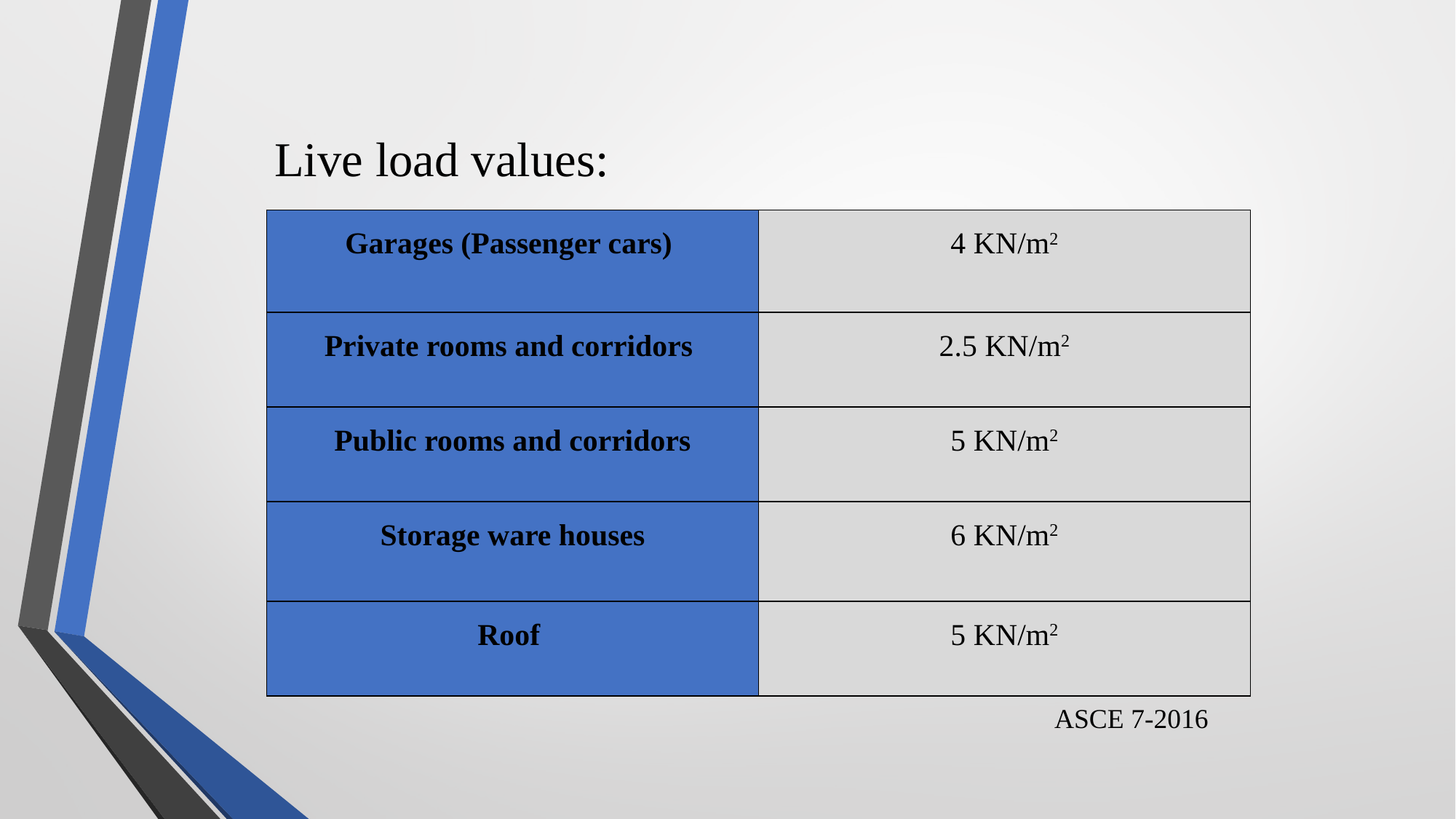

# Live load values:
| Garages (Passenger cars) | 4 KN/m2 |
| --- | --- |
| Private rooms and corridors | 2.5 KN/m2 |
| Public rooms and corridors | 5 KN/m2 |
| Storage ware houses | 6 KN/m2 |
| Roof | 5 KN/m2 |
ASCE 7-2016